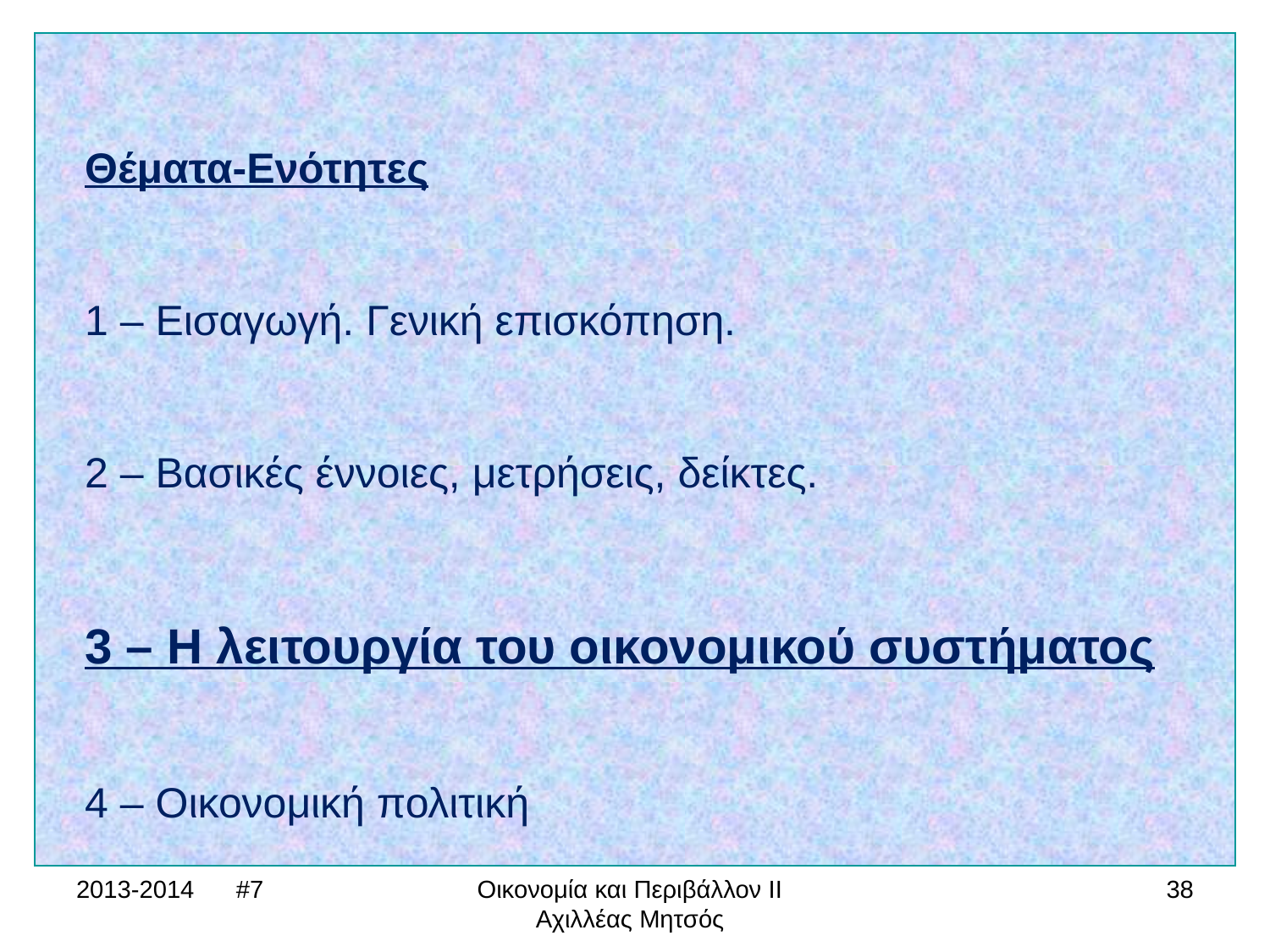

Θέματα-Ενότητες
1 – Εισαγωγή. Γενική επισκόπηση.
2 – Βασικές έννοιες, μετρήσεις, δείκτες.
3 – Η λειτουργία του οικονομικού συστήματος
4 – Οικονομική πολιτική
2013-2014      #7
Οικονομία και Περιβάλλον ΙΙ Αχιλλέας Μητσός
38